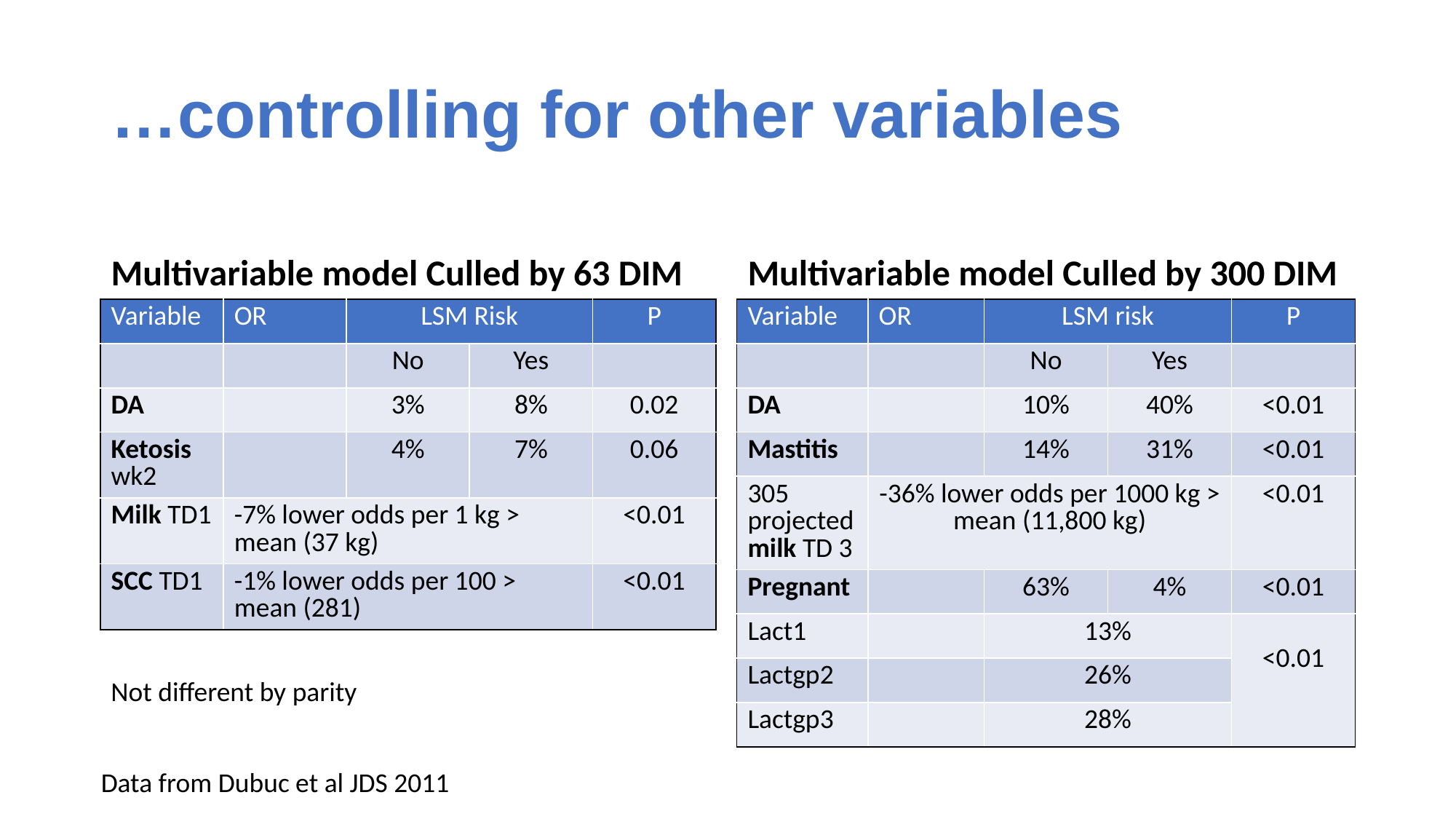

# …controlling for other variables
Multivariable model Culled by 63 DIM
Multivariable model Culled by 300 DIM
| Variable | OR | LSM Risk |  | P |
| --- | --- | --- | --- | --- |
|  |  | No | Yes |  |
| DA |  | 3% | 8% | 0.02 |
| Ketosis wk2 |  | 4% | 7% | 0.06 |
| Milk TD1 | -7% lower odds per 1 kg > mean (37 kg) | -7% lower odds per 1 kg > mean (37 kg) |  | <0.01 |
| SCC TD1 | -1% lower odds per 100 > mean (281) |  |  | <0.01 |
| Variable | OR | LSM risk |  | P |
| --- | --- | --- | --- | --- |
|  |  | No | Yes |  |
| DA |  | 10% | 40% | <0.01 |
| Mastitis |  | 14% | 31% | <0.01 |
| 305 projected milk TD 3 | -36% lower odds per 1000 kg > mean (11,800 kg) |  |  | <0.01 |
| Pregnant |  | 63% | 4% | <0.01 |
| Lact1 |  | 13% | 13% | <0.01 |
| Lactgp2 |  | 26% | 26% | <0.01 |
| Lactgp3 |  | 28% | 28% |  |
Not different by parity
Data from Dubuc et al JDS 2011